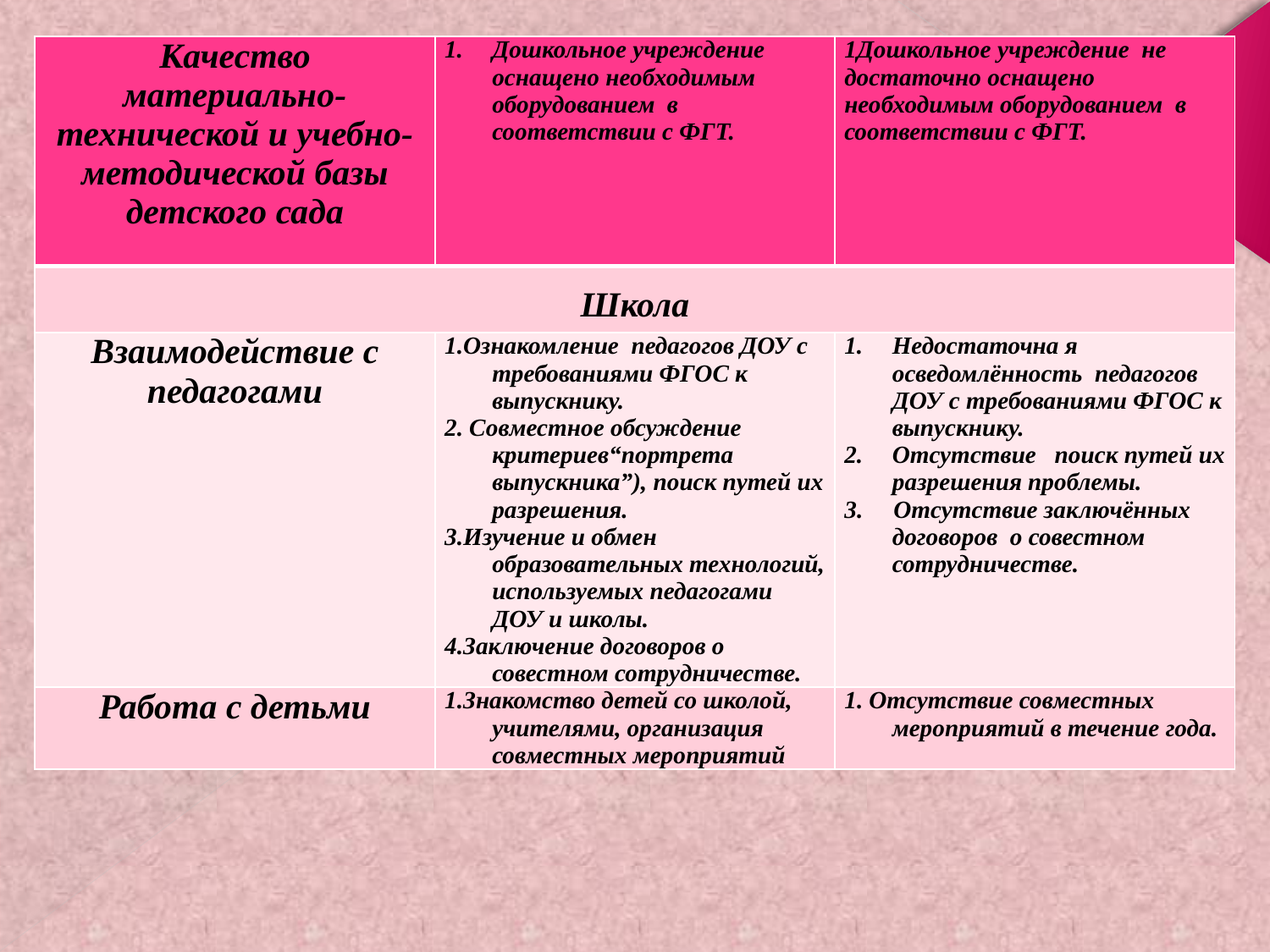

| Качество материально-технической и учебно-методической базы детского сада | Дошкольное учреждение оснащено необходимым оборудованием в соответствии с ФГТ. | 1Дошкольное учреждение не достаточно оснащено необходимым оборудованием в соответствии с ФГТ. |
| --- | --- | --- |
| Школа |  |  |
| Взаимодействие с педагогами | 1.Ознакомление педагогов ДОУ с требованиями ФГОС к выпускнику. 2. Совместное обсуждение критериев“портрета выпускника”), поиск путей их разрешения. 3.Изучение и обмен образовательных технологий, используемых педагогами ДОУ и школы. 4.Заключение договоров о совестном сотрудничестве. | Недостаточна я осведомлённость педагогов ДОУ с требованиями ФГОС к выпускнику. Отсутствие поиск путей их разрешения проблемы. 3. Отсутствие заключённых договоров о совестном сотрудничестве. |
| Работа с детьми | 1.Знакомство детей со школой, учителями, организация совместных мероприятий | 1. Отсутствие совместных мероприятий в течение года. |